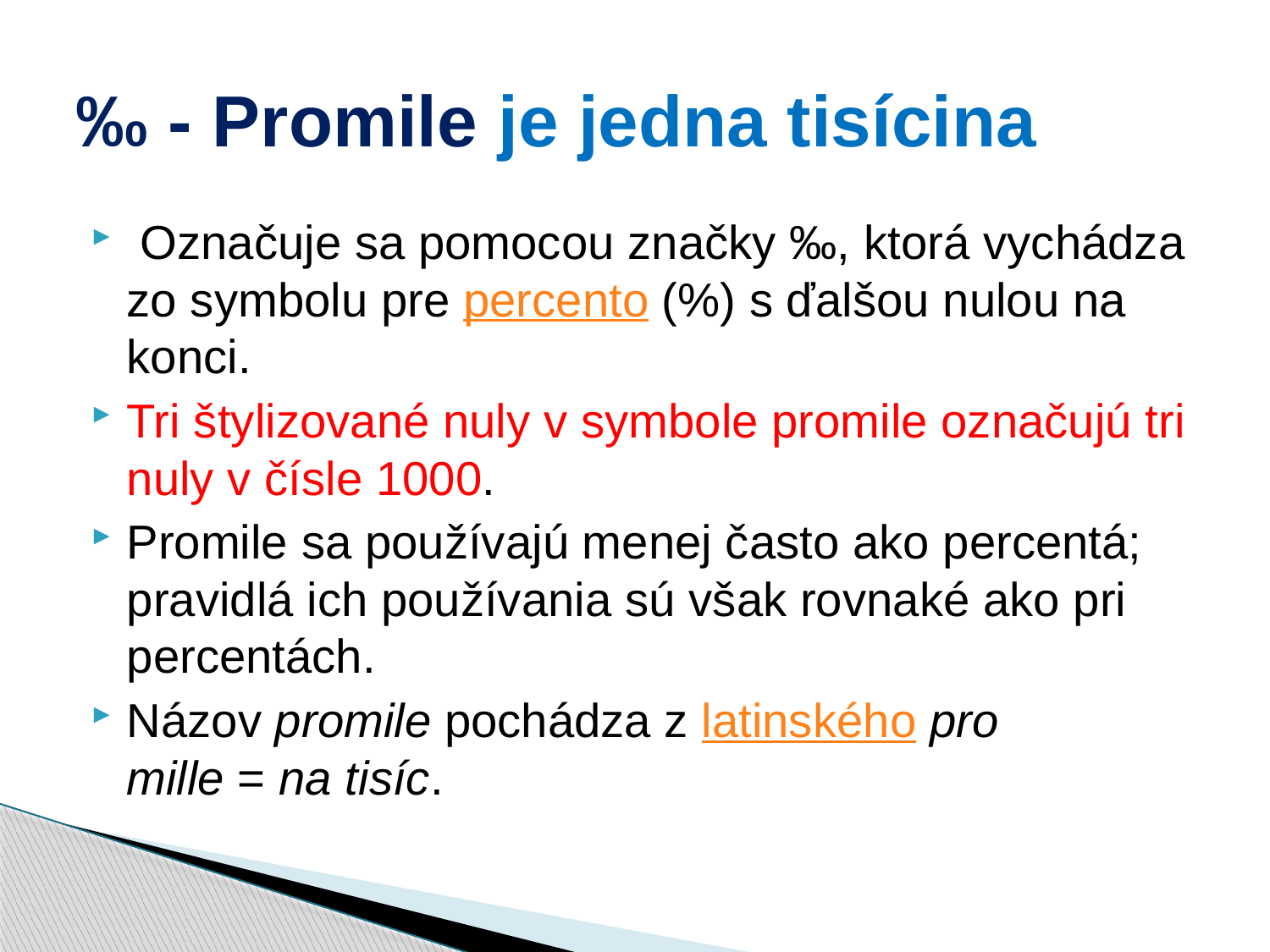

# ‰ - Promile je jedna tisícina
 Označuje sa pomocou značky ‰, ktorá vychádza zo symbolu pre percento (%) s ďalšou nulou na konci.
Tri štylizované nuly v symbole promile označujú tri nuly v čísle 1000.
Promile sa používajú menej často ako percentá; pravidlá ich používania sú však rovnaké ako pri percentách.
Názov promile pochádza z latinského pro mille = na tisíc.